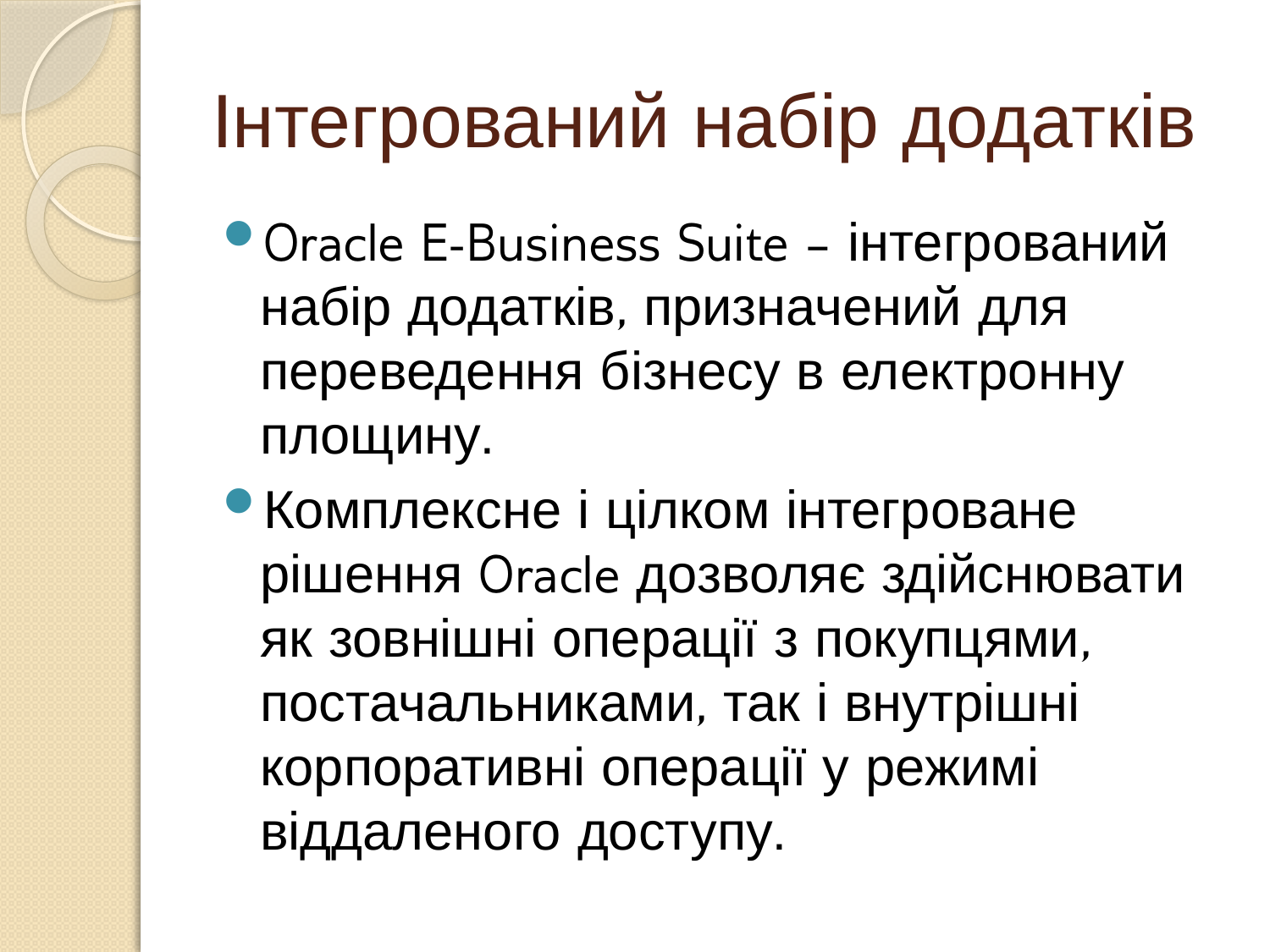

# Інтегрований набір додатків
Oracle E-Business Suite – інтегрований набір додатків, призначений для переведення бізнесу в електронну площину.
Комплексне і цілком інтегроване рішення Oracle дозволяє здійснювати як зовнішні операції з покупцями, постачальниками, так і внутрішні корпоративні операції у режимі віддаленого доступу.